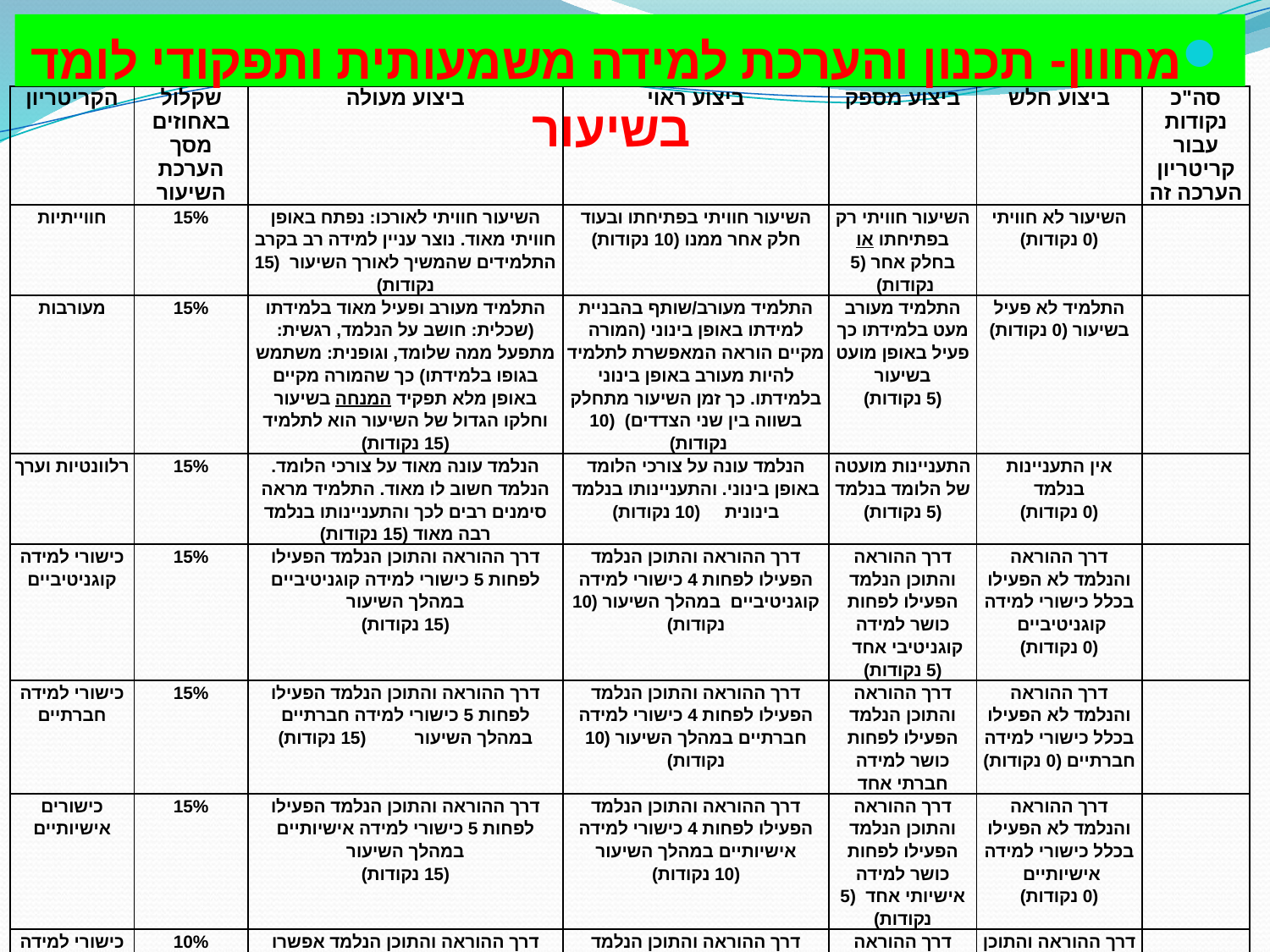

מחוון- תכנון והערכת למידה משמעותית ותפקודי לומד בשיעור

| הקריטריון | שקלול באחוזים מסך הערכת השיעור | ביצוע מעולה | ביצוע ראוי | ביצוע מספק | ביצוע חלש | סה"כ נקודות עבור קריטריון הערכה זה |
| --- | --- | --- | --- | --- | --- | --- |
| חווייתיות | 15% | השיעור חוויתי לאורכו: נפתח באופן חוויתי מאוד. נוצר עניין למידה רב בקרב התלמידים שהמשיך לאורך השיעור (15 נקודות) | השיעור חוויתי בפתיחתו ובעוד חלק אחר ממנו (10 נקודות) | השיעור חוויתי רק בפתיחתו או בחלק אחר (5 נקודות) | השיעור לא חוויתי (0 נקודות) |  |
| מעורבות | 15% | התלמיד מעורב ופעיל מאוד בלמידתו (שכלית: חושב על הנלמד, רגשית: מתפעל ממה שלומד, וגופנית: משתמש בגופו בלמידתו) כך שהמורה מקיים באופן מלא תפקיד המנחה בשיעור וחלקו הגדול של השיעור הוא לתלמיד (15 נקודות) | התלמיד מעורב/שותף בהבניית למידתו באופן בינוני (המורה מקיים הוראה המאפשרת לתלמיד להיות מעורב באופן בינוני בלמידתו. כך זמן השיעור מתחלק בשווה בין שני הצדדים) (10 נקודות) | התלמיד מעורב מעט בלמידתו כך פעיל באופן מועט בשיעור (5 נקודות) | התלמיד לא פעיל בשיעור (0 נקודות) |  |
| רלוונטיות וערך | 15% | הנלמד עונה מאוד על צורכי הלומד. הנלמד חשוב לו מאוד. התלמיד מראה סימנים רבים לכך והתעניינותו בנלמד רבה מאוד (15 נקודות) | הנלמד עונה על צורכי הלומד באופן בינוני. והתעניינותו בנלמד בינונית (10 נקודות) | התעניינות מועטה של הלומד בנלמד (5 נקודות) | אין התעניינות בנלמד (0 נקודות) |  |
| כישורי למידה קוגניטיביים | 15% | דרך ההוראה והתוכן הנלמד הפעילו לפחות 5 כישורי למידה קוגניטיביים במהלך השיעור (15 נקודות) | דרך ההוראה והתוכן הנלמד הפעילו לפחות 4 כישורי למידה קוגניטיביים במהלך השיעור (10 נקודות) | דרך ההוראה והתוכן הנלמד הפעילו לפחות כושר למידה קוגניטיבי אחד (5 נקודות) | דרך ההוראה והנלמד לא הפעילו בכלל כישורי למידה קוגניטיביים  (0 נקודות) |  |
| כישורי למידה חברתיים | 15% | דרך ההוראה והתוכן הנלמד הפעילו לפחות 5 כישורי למידה חברתיים במהלך השיעור (15 נקודות) | דרך ההוראה והתוכן הנלמד הפעילו לפחות 4 כישורי למידה חברתיים במהלך השיעור (10 נקודות) | דרך ההוראה והתוכן הנלמד הפעילו לפחות כושר למידה חברתי אחד | דרך ההוראה והנלמד לא הפעילו בכלל כישורי למידה חברתיים (0 נקודות) |  |
| כישורים אישיותיים | 15% | דרך ההוראה והתוכן הנלמד הפעילו לפחות 5 כישורי למידה אישיותיים במהלך השיעור (15 נקודות) | דרך ההוראה והתוכן הנלמד הפעילו לפחות 4 כישורי למידה אישיותיים במהלך השיעור (10 נקודות) | דרך ההוראה והתוכן הנלמד הפעילו לפחות כושר למידה אישיותי אחד (5 נקודות) | דרך ההוראה והנלמד לא הפעילו בכלל כישורי למידה אישיותיים  (0 נקודות) |  |
| כישורי למידה מטה-קוגניטיביים | 10% | דרך ההוראה והתוכן הנלמד אפשרו לתלמיד להפעיל הערכה עצמית לאורך השיעור (10 נקודות) | דרך ההוראה והתוכן הנלמד אפשרו לתלמיד להפעיל הערכה עצמית בחלק מהשיעור השיעור (7 נקודות) | דרך ההוראה והתוכן הנלמד אפשרו לתלמיד להפעיל הערכה עצמית במידה מועטה (4 נקודות) | דרך ההוראה והתוכן הנלמד לא אפשרו לתלמיד להפעיל הערכה עצמית בכלל (0 נקודות) |  |